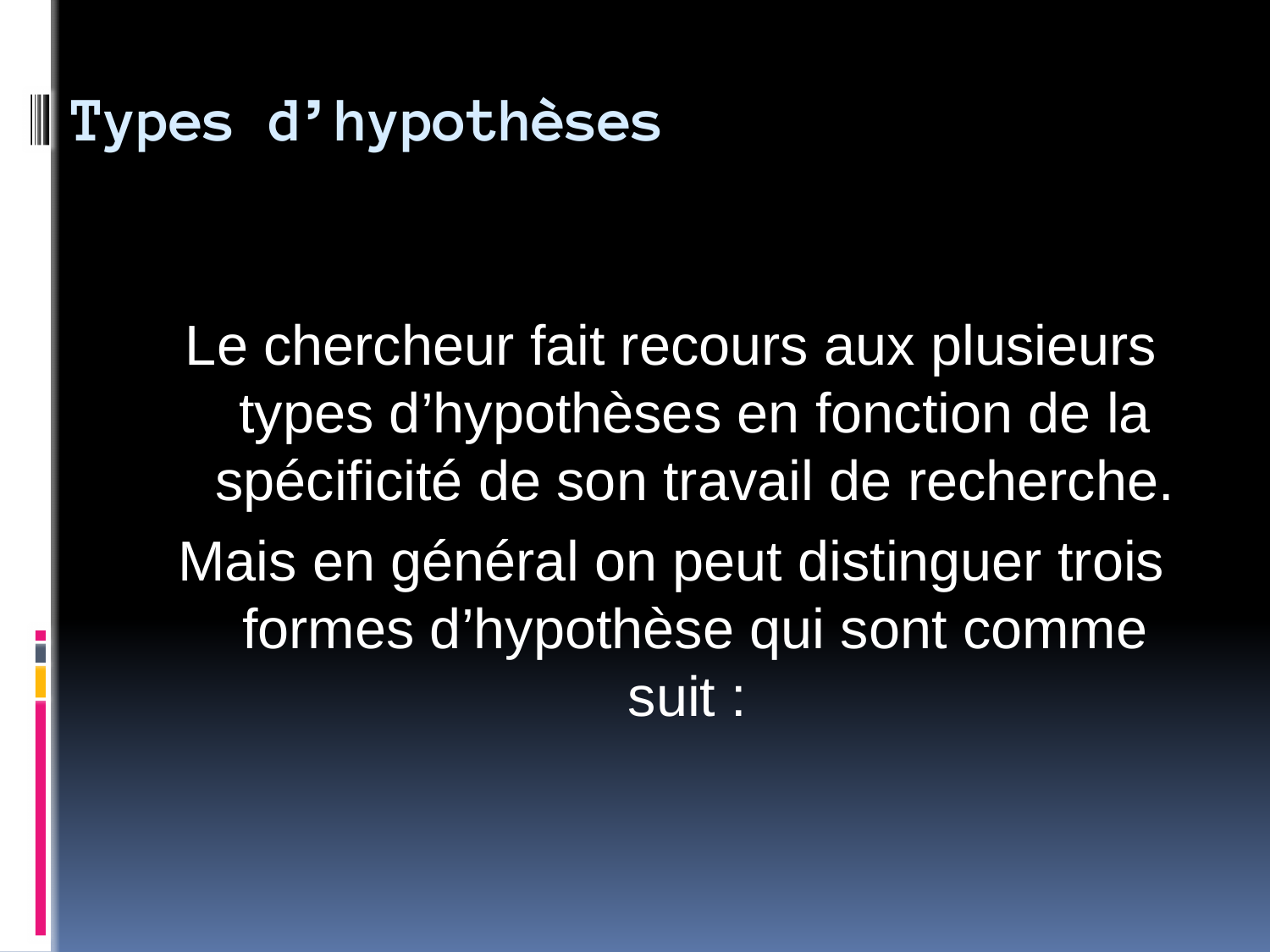

# Types d’hypothèses

Le chercheur fait recours aux plusieurs types d’hypothèses en fonction de la spécificité de son travail de recherche.
Mais en général on peut distinguer trois formes d’hypothèse qui sont comme suit :